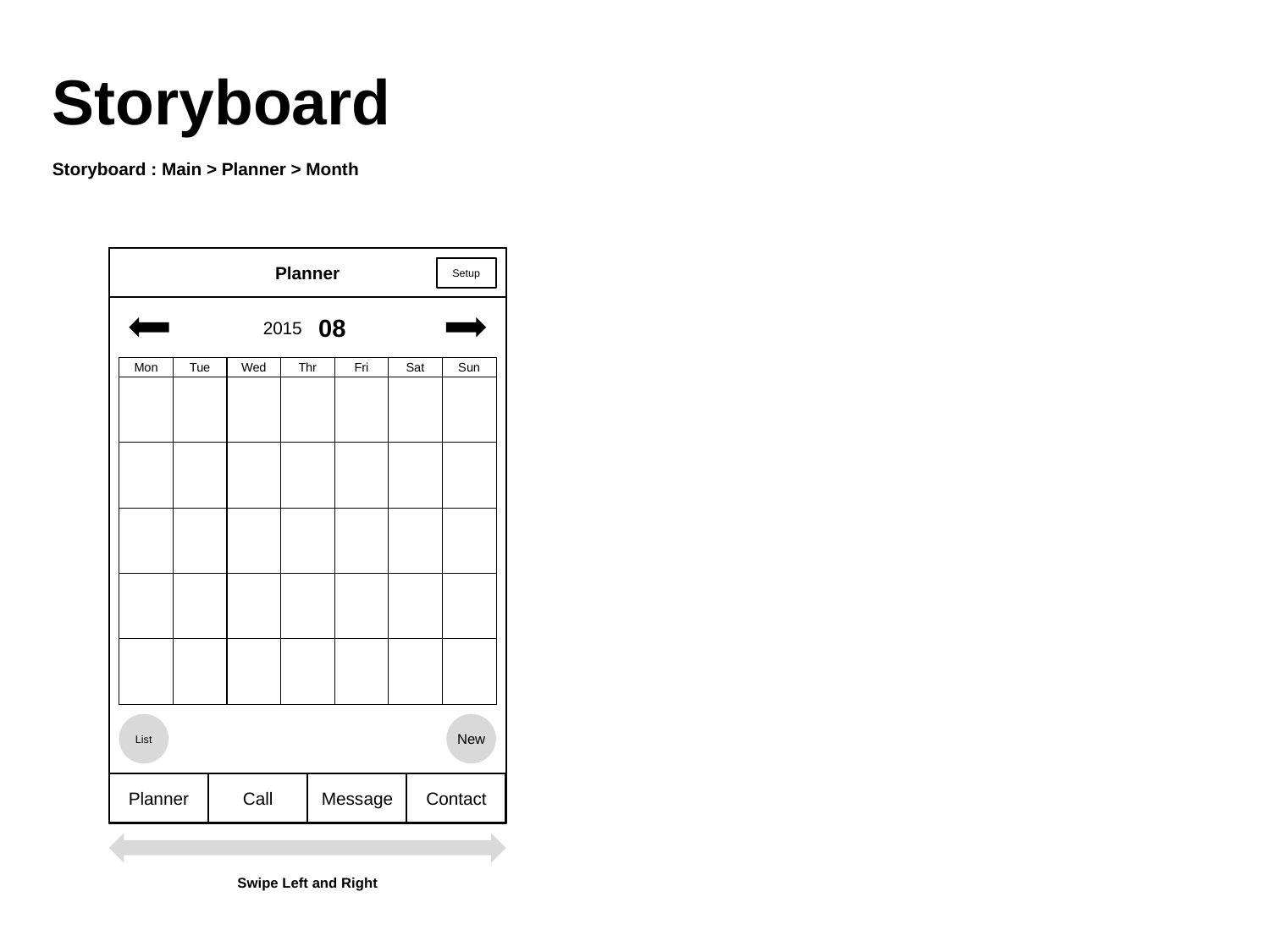

Storyboard
Storyboard : Main > Planner > Month

Planner
Setup
2015
08

Mon
Tue
Wed
Thr
Fri
Sat
Sun

List
New
Planner
Call
Message
Contact
Swipe Left and Right